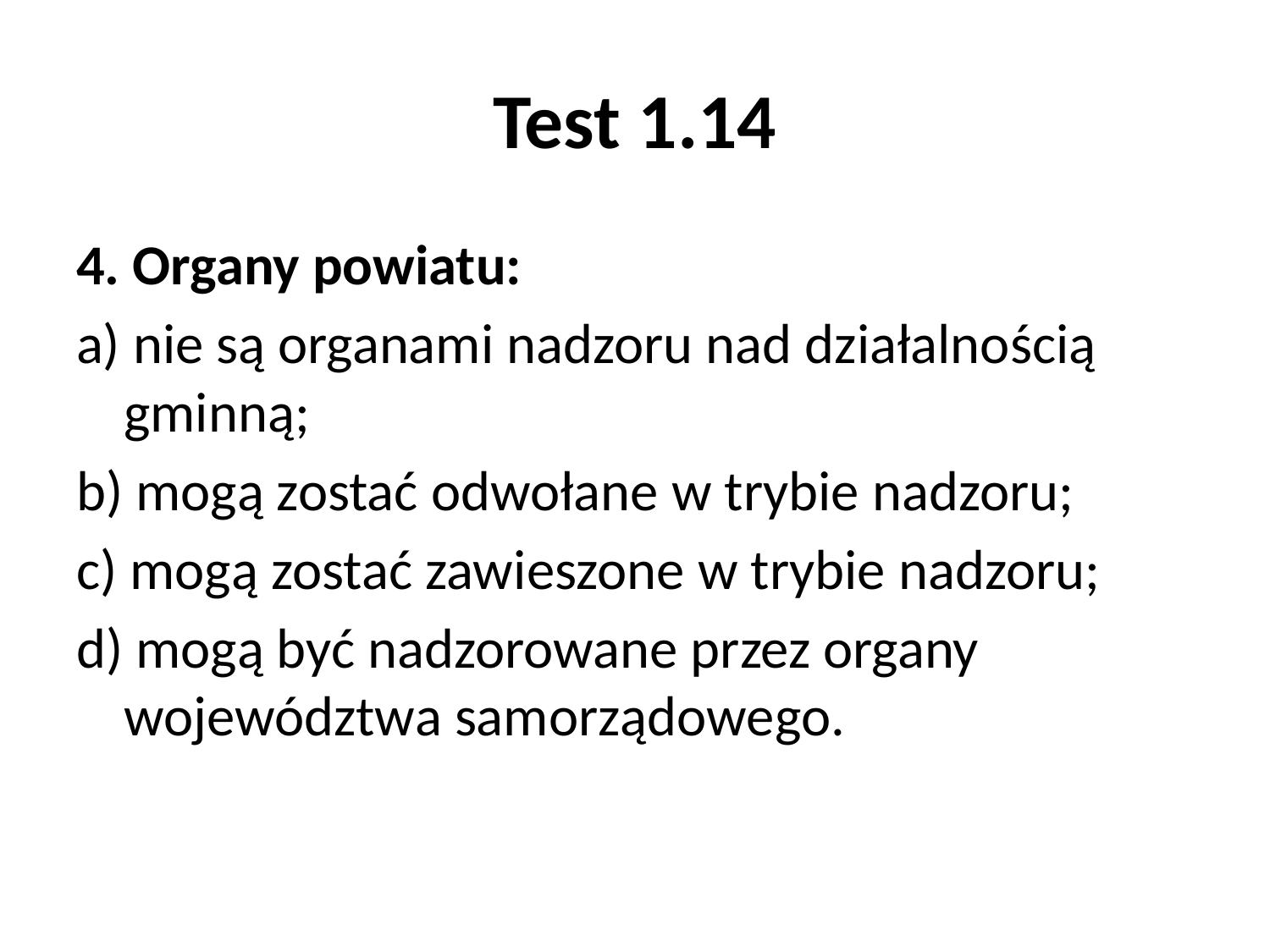

# Test 1.14
4. Organy powiatu:
a) nie są organami nadzoru nad działalnością gminną;
b) mogą zostać odwołane w trybie nadzoru;
c) mogą zostać zawieszone w trybie nadzoru;
d) mogą być nadzorowane przez organy województwa samorządowego.